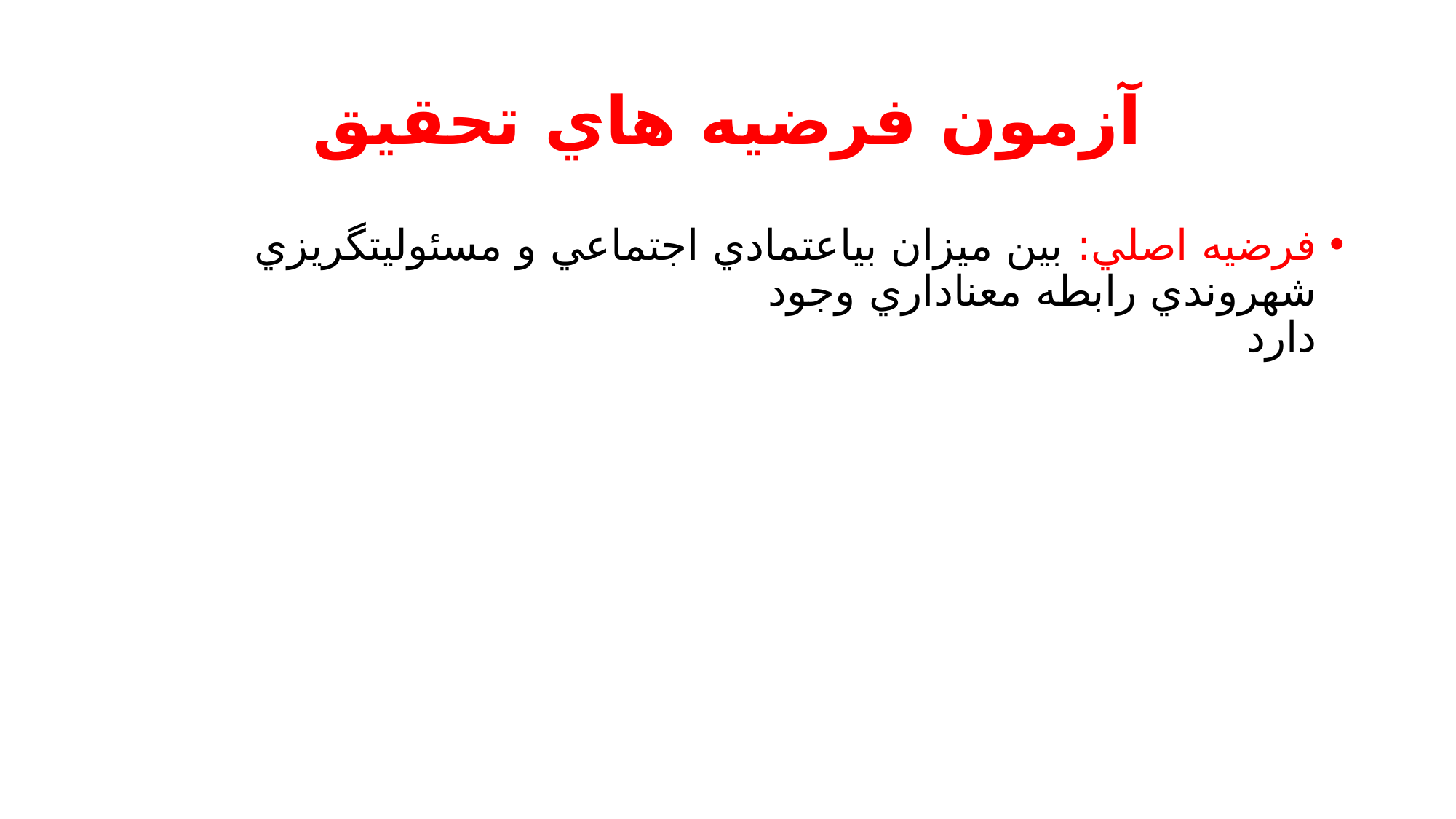

# آزمون فرضيه هاي تحقيق
فرضيه اصلي: بين ميزان بياعتمادي اجتماعي و مسئوليتگريزي شهروندي رابطه معناداري وجود
دارد